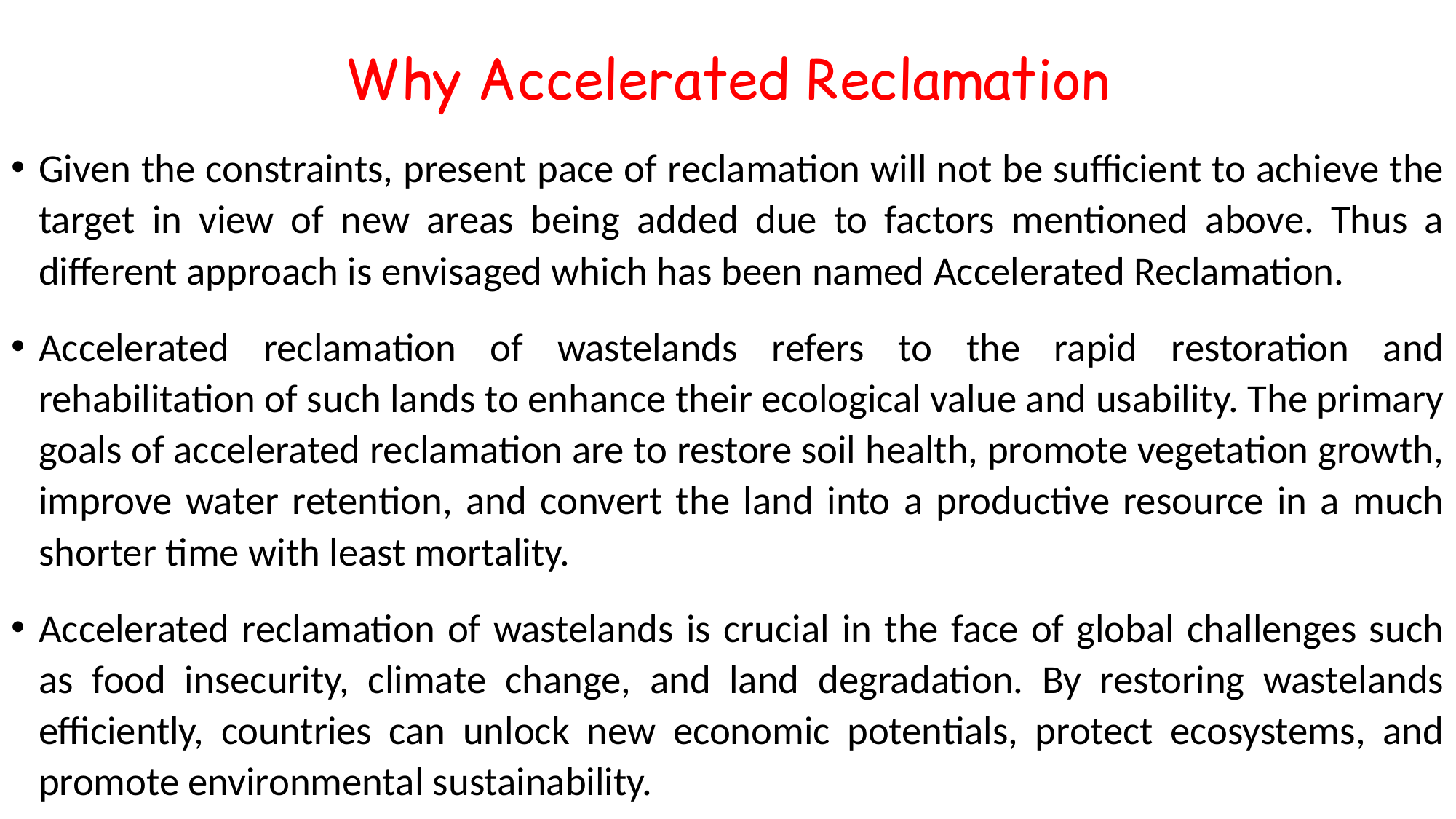

# Why Accelerated Reclamation
Given the constraints, present pace of reclamation will not be sufficient to achieve the target in view of new areas being added due to factors mentioned above. Thus a different approach is envisaged which has been named Accelerated Reclamation.
Accelerated reclamation of wastelands refers to the rapid restoration and rehabilitation of such lands to enhance their ecological value and usability. The primary goals of accelerated reclamation are to restore soil health, promote vegetation growth, improve water retention, and convert the land into a productive resource in a much shorter time with least mortality.
Accelerated reclamation of wastelands is crucial in the face of global challenges such as food insecurity, climate change, and land degradation. By restoring wastelands efficiently, countries can unlock new economic potentials, protect ecosystems, and promote environmental sustainability.